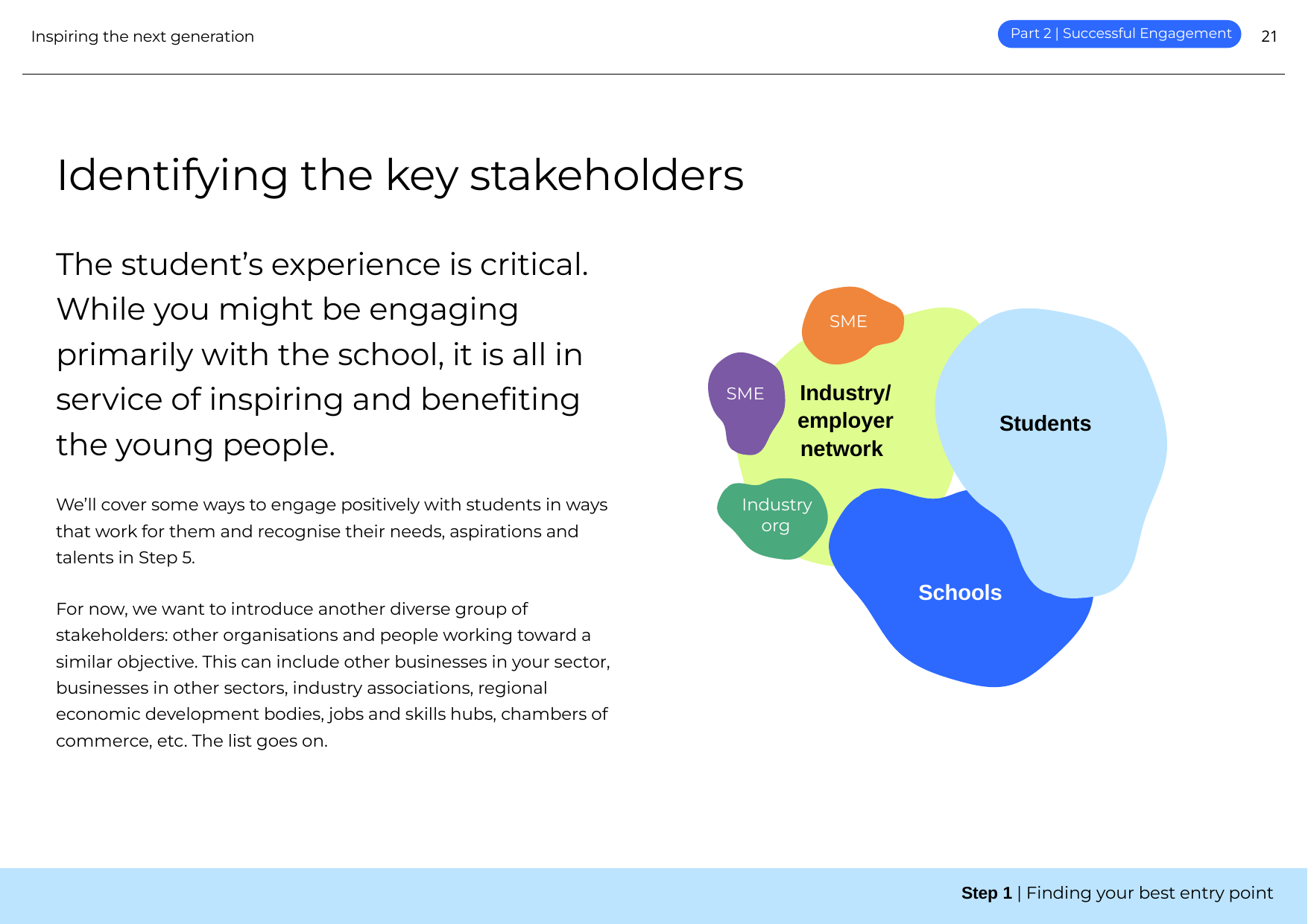

Part 2 | Successful Engagement
Inspiring the next generation
21

Identifying the key stakeholders
The student’s experience is critical. While you might be engaging primarily with the school, it is all in service of inspiring and benefiting the young people.

We’ll cover some ways to engage positively with students in ways that work for them and recognise their needs, aspirations and talents in Step 5.

SME
Industry/
SME
employer
Students
network
Industry
org
Schools
For now, we want to introduce another diverse group of stakeholders: other organisations and people working toward a similar objective. This can include other businesses in your sector, businesses in other sectors, industry associations, regional economic development bodies, jobs and skills hubs, chambers of commerce, etc. The list goes on.

Step 1 | Finding your best entry point